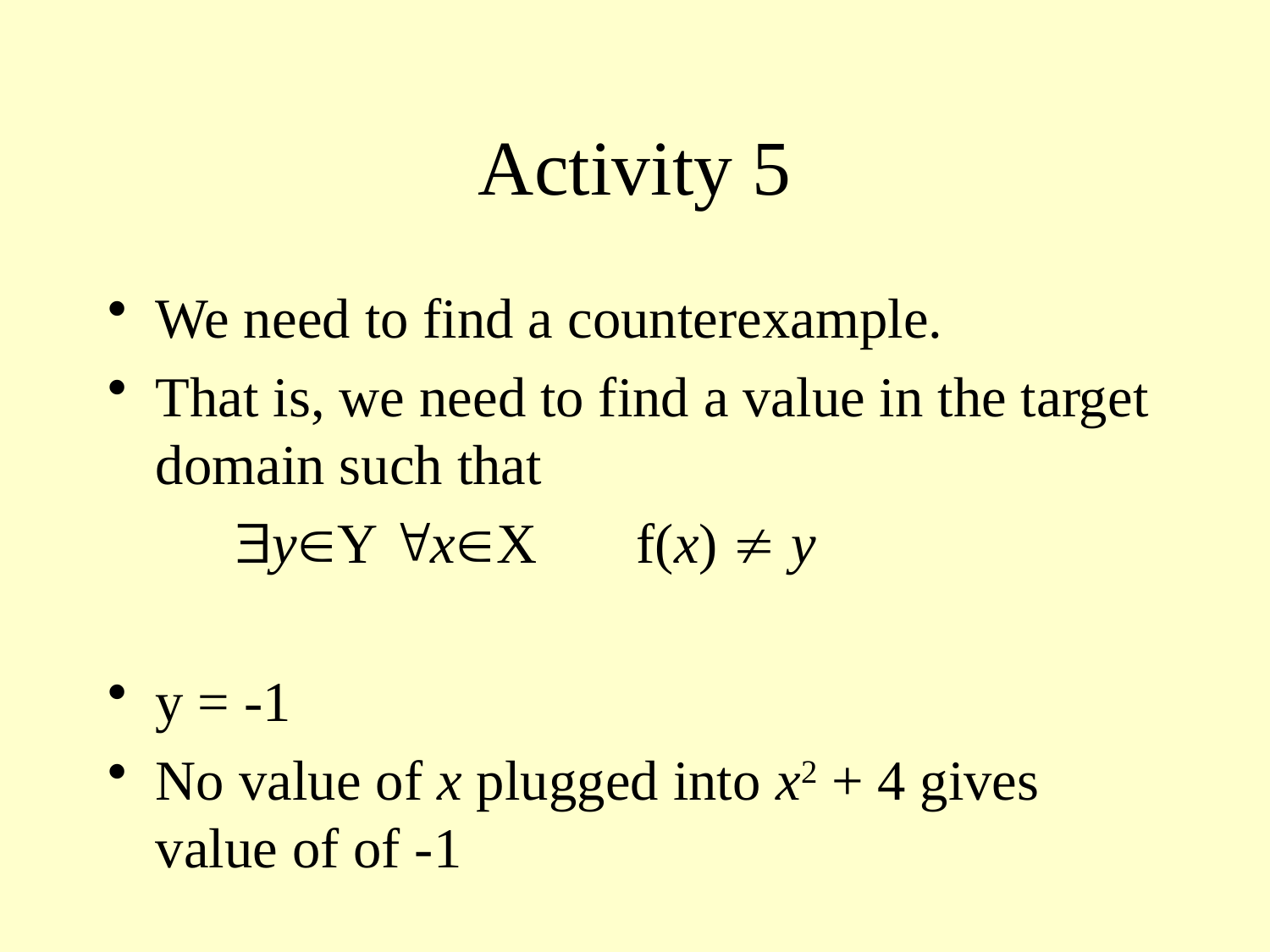

# Activity 5
We need to find a counterexample.
That is, we need to find a value in the target domain such that
	∃y∈Y ∀x∈X       f(x) ≠ y

y = -1
No value of x plugged into x2 + 4 gives value of of -1